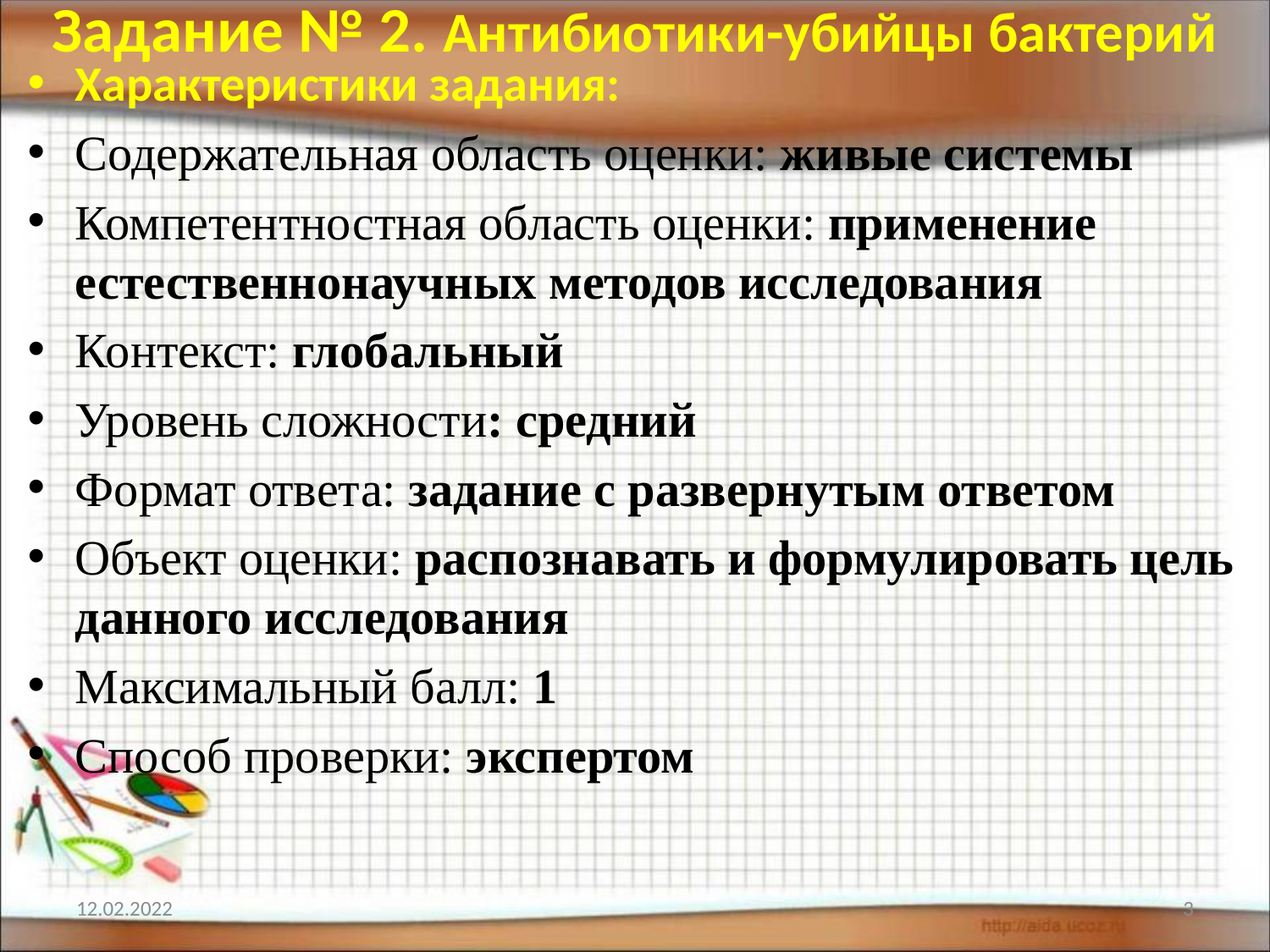

# Задание № 2. Антибиотики-убийцы бактерий
Характеристики задания:
Содержательная область оценки: живые системы
Компетентностная область оценки: применение естественнонаучных методов исследования
Контекст: глобальный
Уровень сложности: средний
Формат ответа: задание с развернутым ответом
Объект оценки: распознавать и формулировать цель данного исследования
Максимальный балл: 1
Способ проверки: экспертом
12.02.2022
3